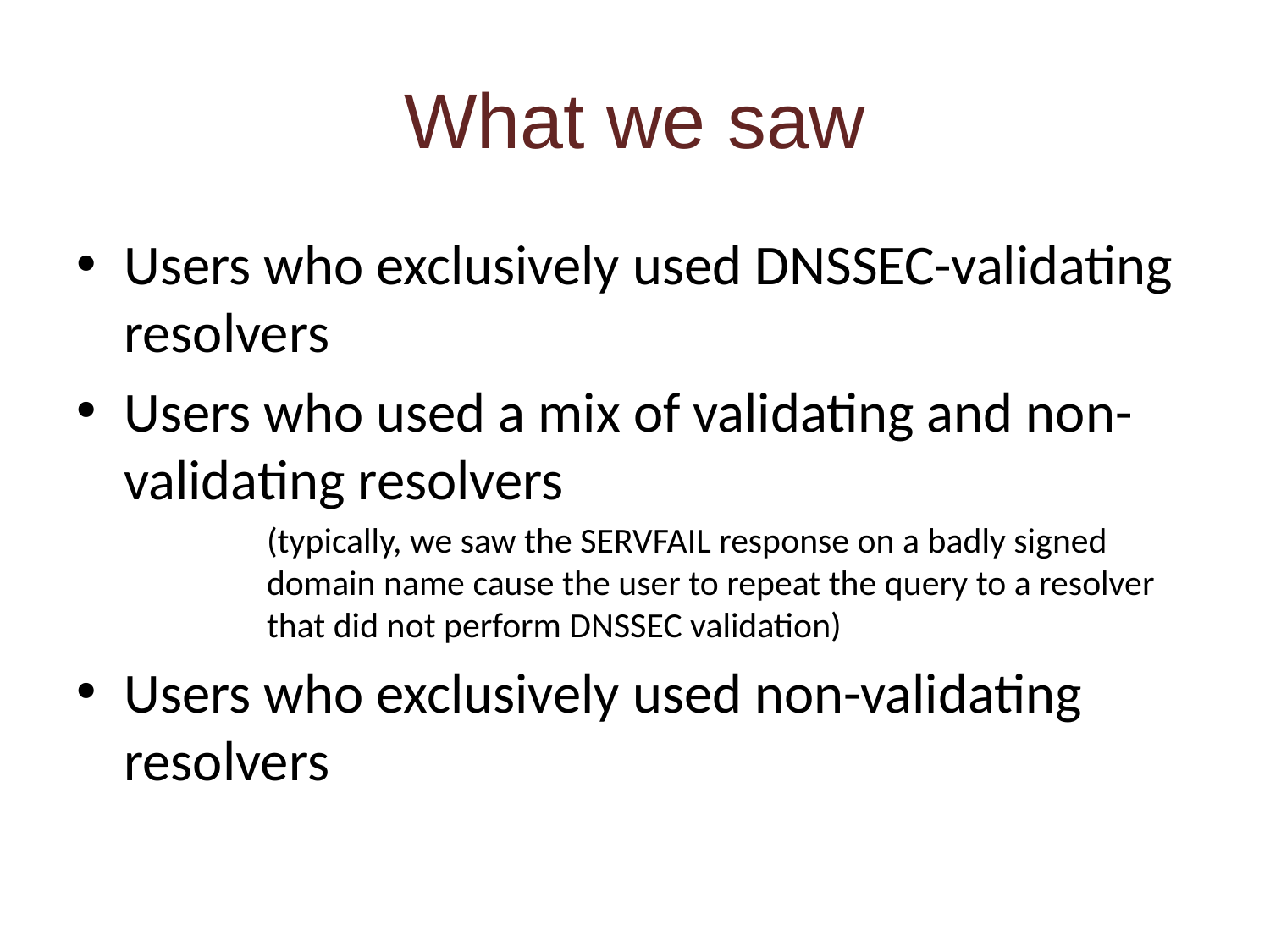

# What we saw
Users who exclusively used DNSSEC-validating resolvers
Users who used a mix of validating and non-validating resolvers
(typically, we saw the SERVFAIL response on a badly signed domain name cause the user to repeat the query to a resolver that did not perform DNSSEC validation)
Users who exclusively used non-validating resolvers